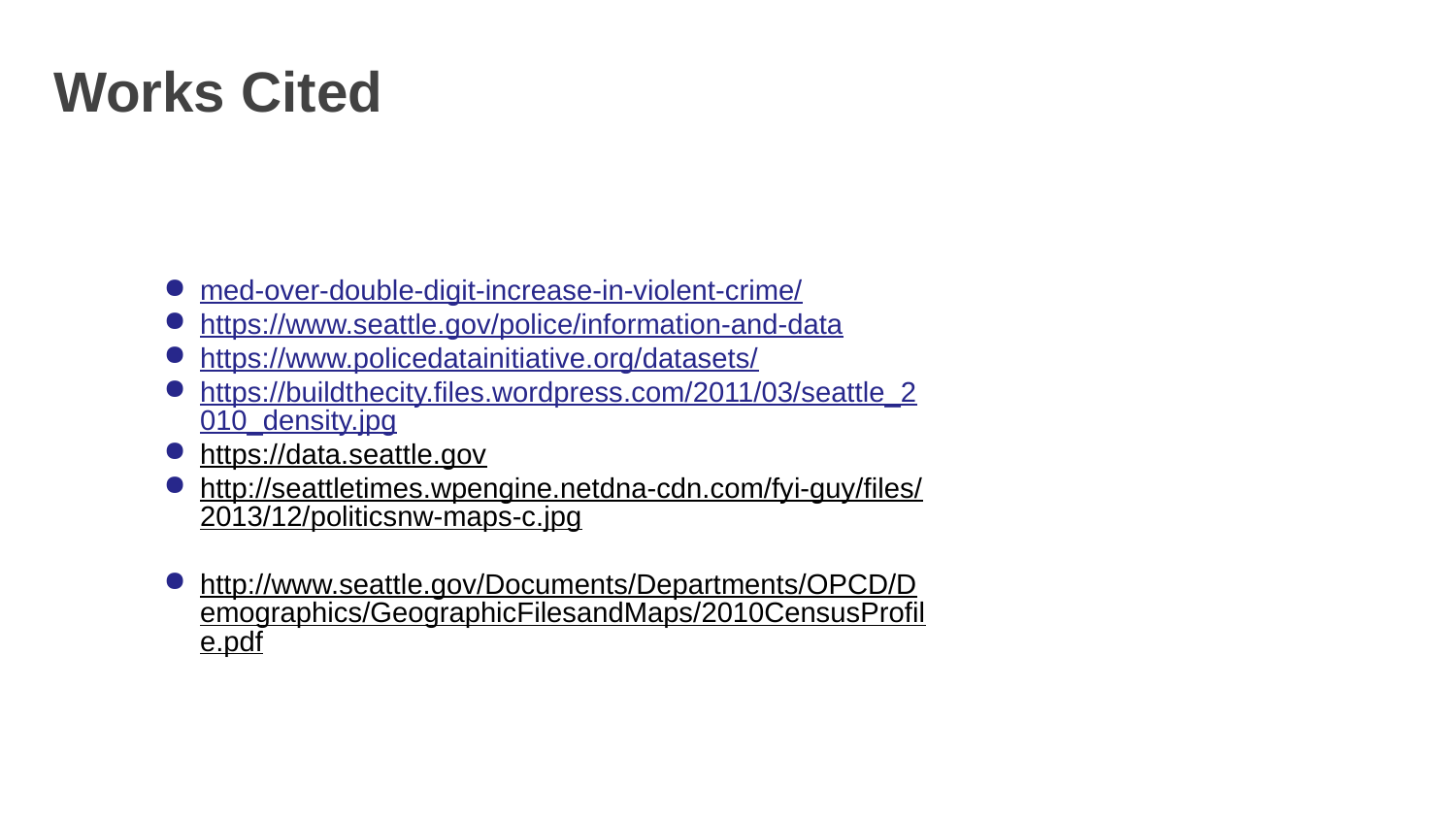

Works Cited
med-over-double-digit-increase-in-violent-crime/
https://www.seattle.gov/police/information-and-data
https://www.policedatainitiative.org/datasets/
https://buildthecity.files.wordpress.com/2011/03/seattle_2010_density.jpg
https://data.seattle.gov
http://seattletimes.wpengine.netdna-cdn.com/fyi-guy/files/2013/12/politicsnw-maps-c.jpg
http://www.seattle.gov/Documents/Departments/OPCD/Demographics/GeographicFilesandMaps/2010CensusProfile.pdf